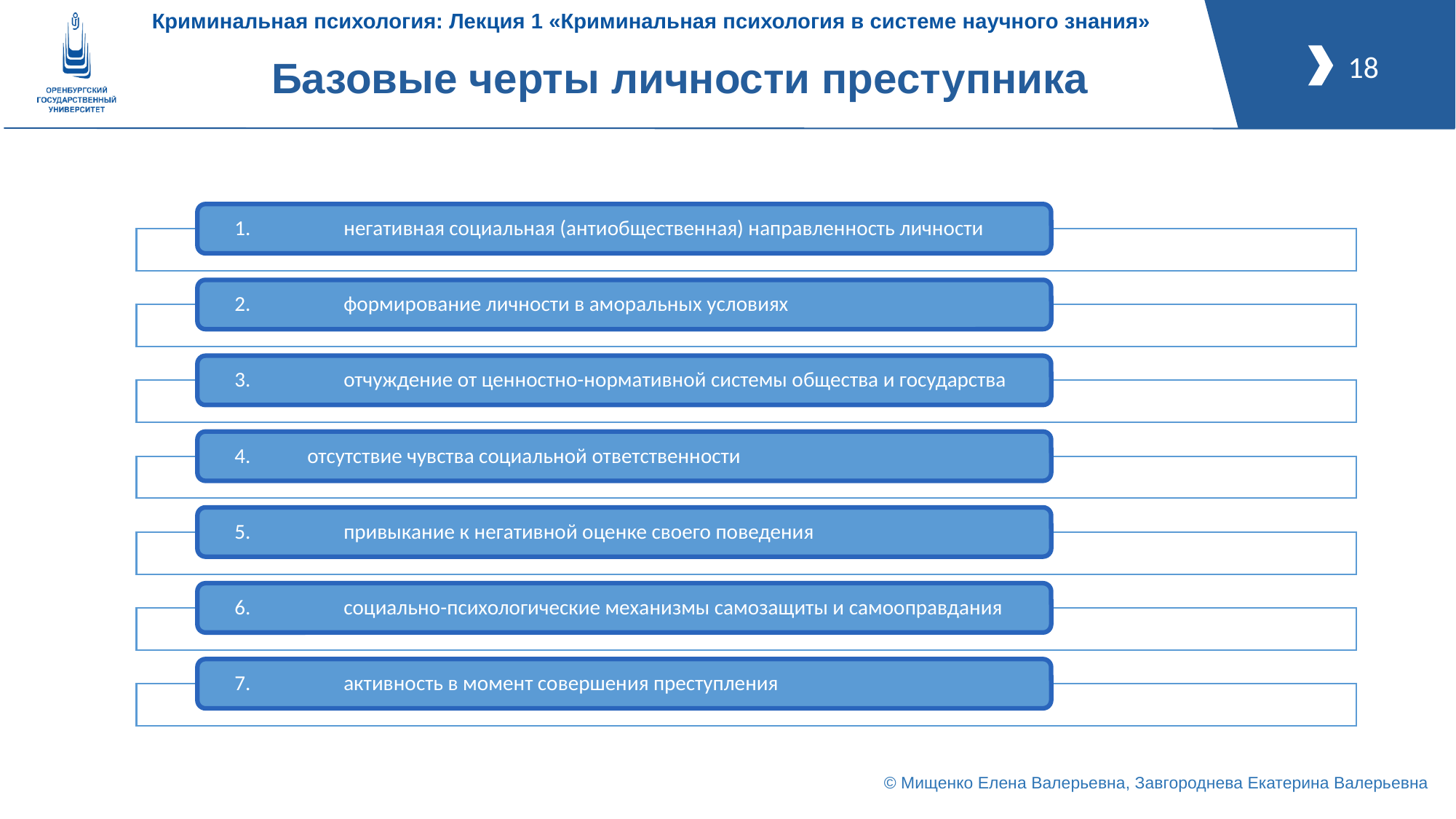

# Базовые черты личности преступника
1.	негативная социальная (антиобщественная) направленность личности
2.	формирование личности в аморальных условиях
3.	отчуждение от ценностно-нормативной системы общества и государства
4.            отсутствие чувства социальной ответственности
5.	привыкание к негативной оценке своего поведения
6.	социально-психологические механизмы самозащиты и самооправдания
7.	активность в момент совершения преступления